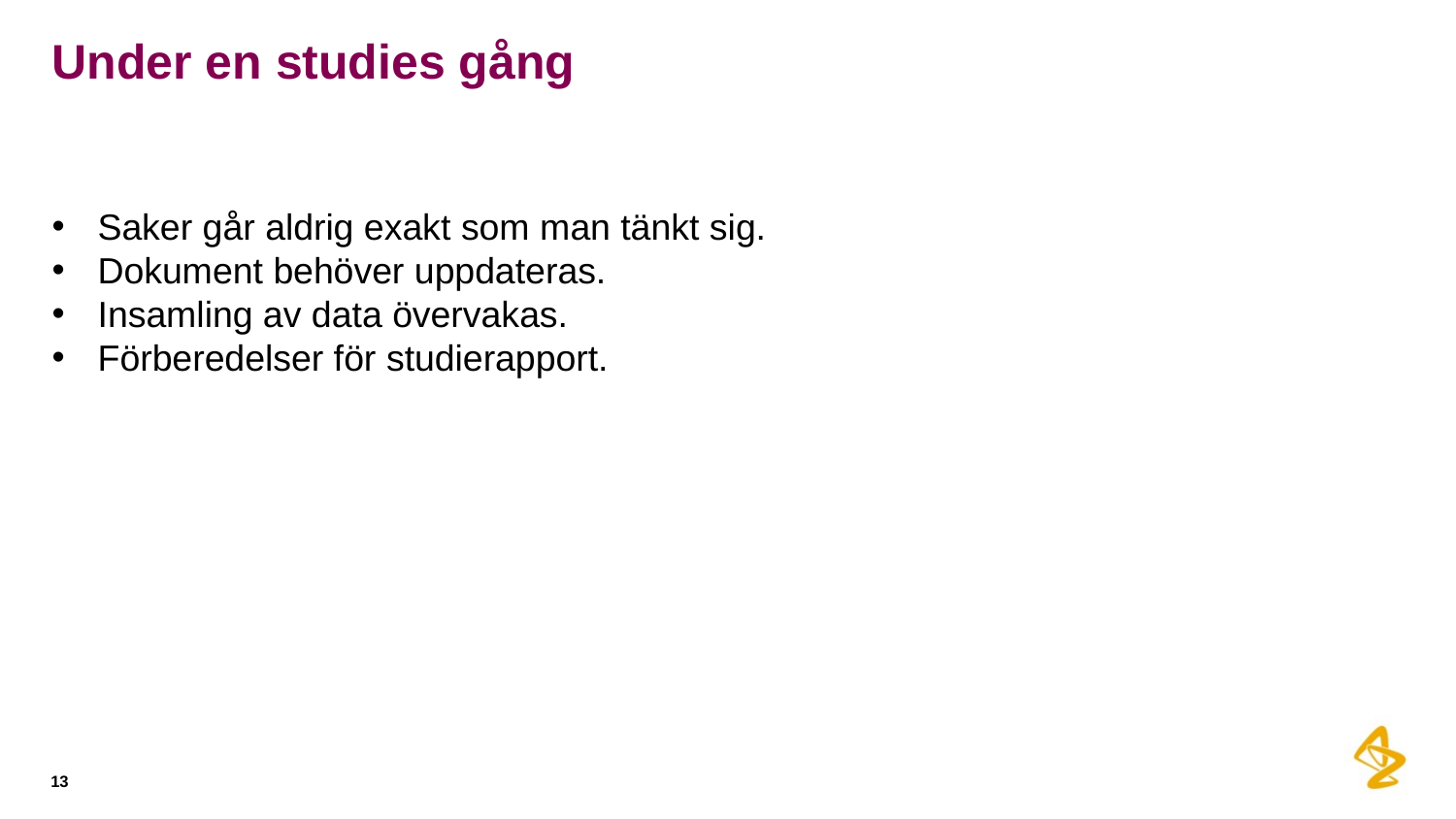

# Under en studies gång
Saker går aldrig exakt som man tänkt sig.
Dokument behöver uppdateras.
Insamling av data övervakas.
Förberedelser för studierapport.

13